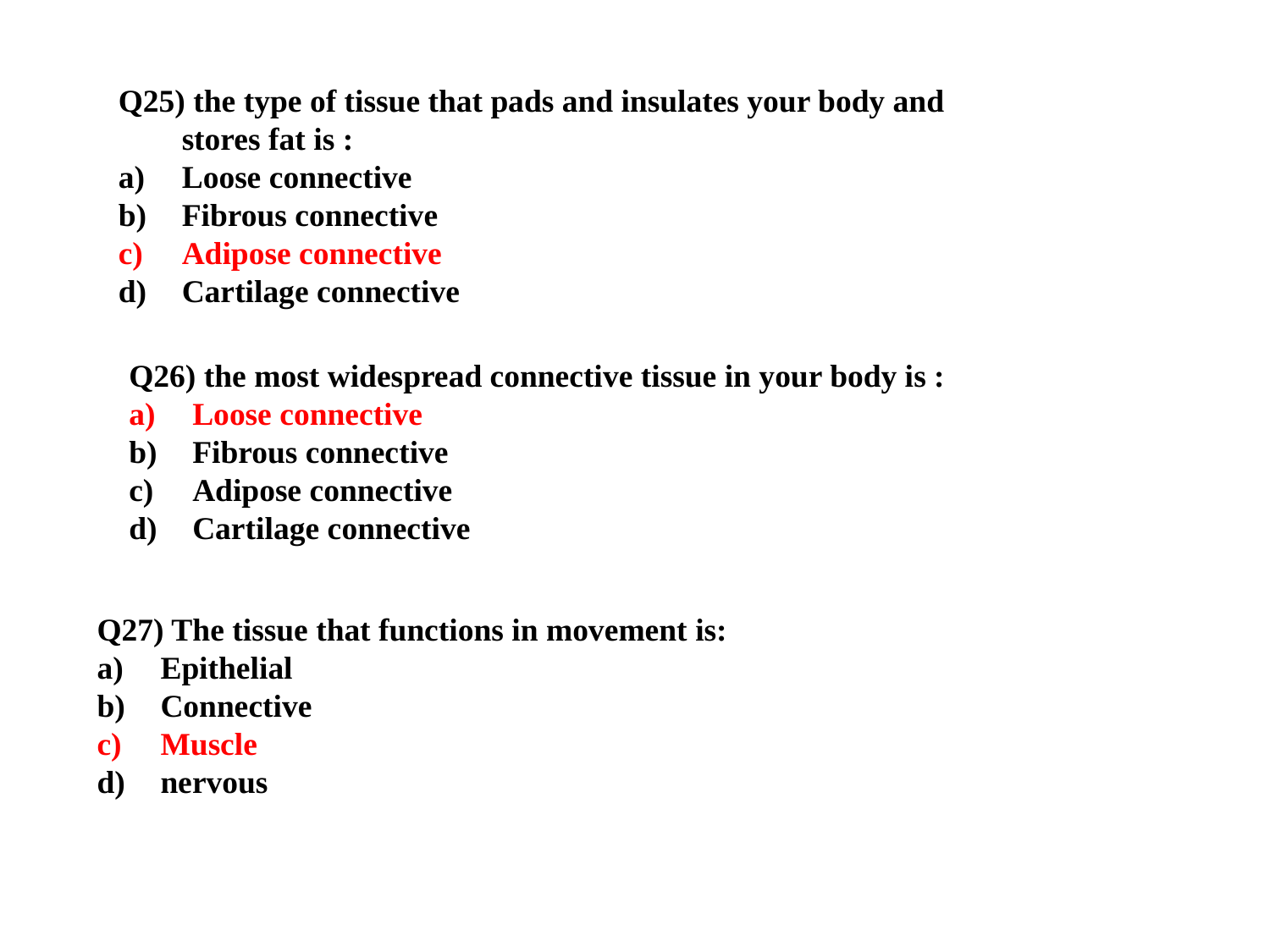

Q25) the type of tissue that pads and insulates your body and stores fat is :
Loose connective
Fibrous connective
Adipose connective
Cartilage connective
Q26) the most widespread connective tissue in your body is :
Loose connective
Fibrous connective
Adipose connective
Cartilage connective
Q27) The tissue that functions in movement is:
Epithelial
Connective
Muscle
nervous